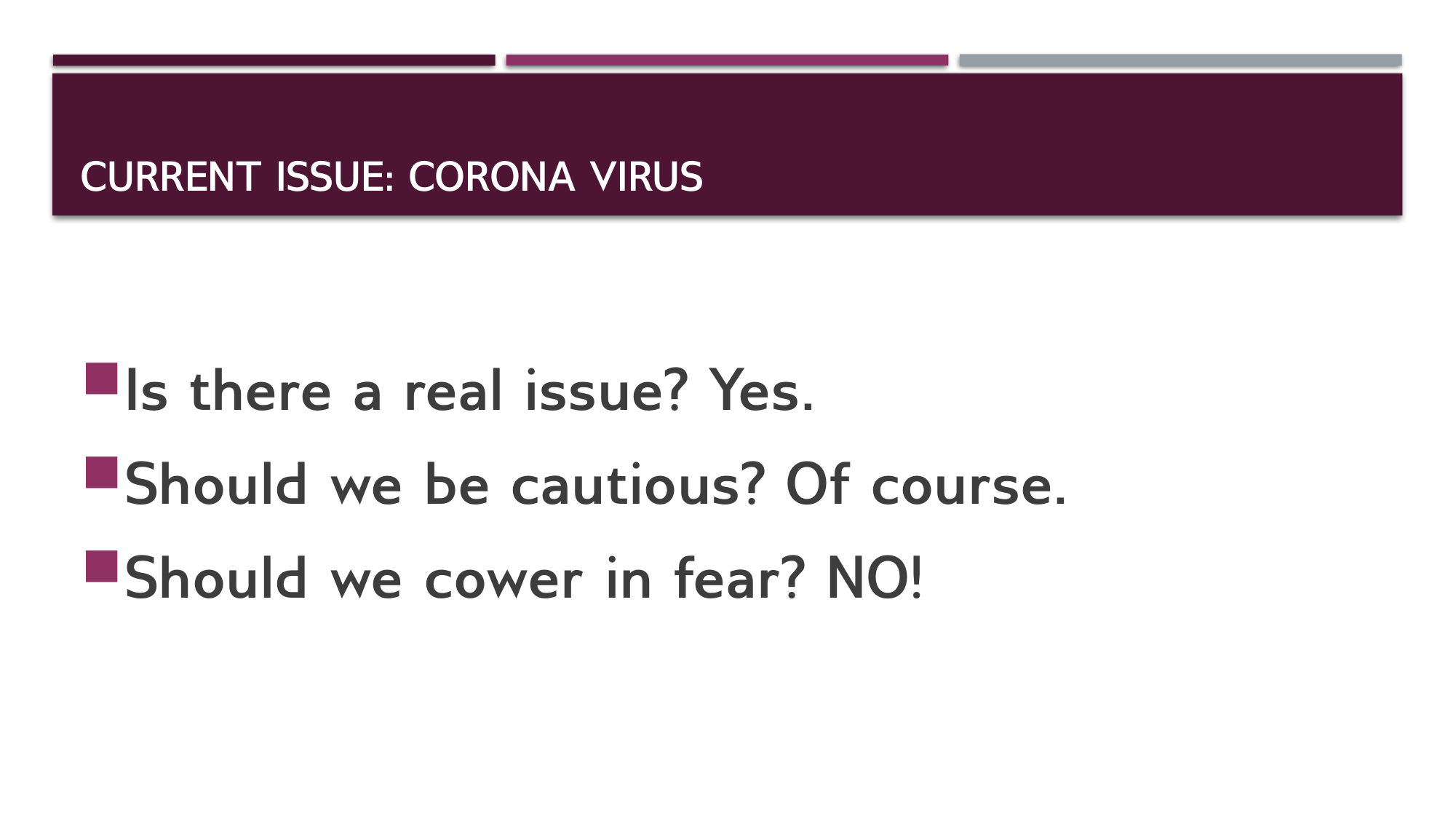

# Current issue: corona virus
Is there a real issue? Yes.
Should we be cautious? Of course.
Should we cower in fear? NO!